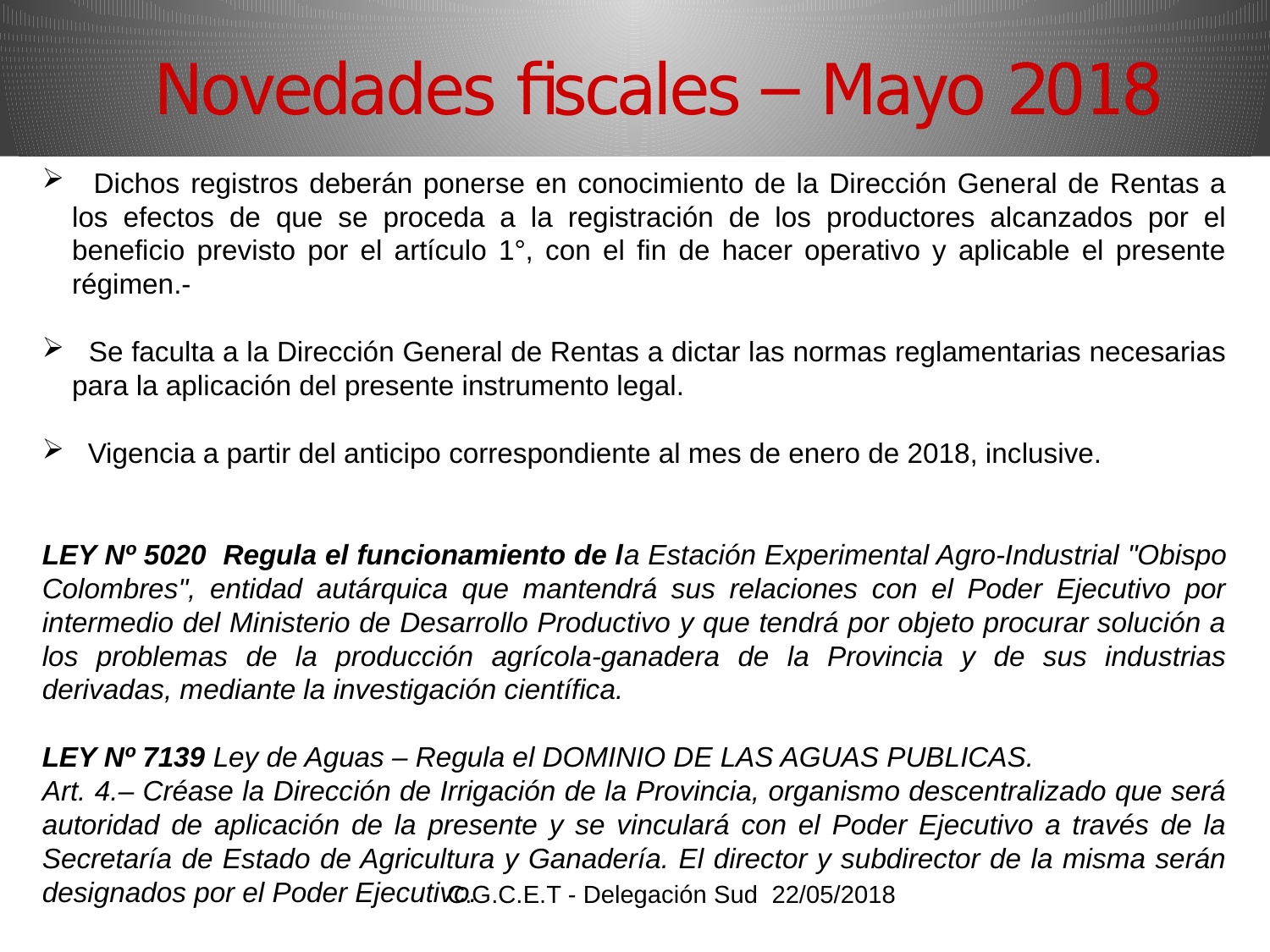

Novedades fiscales – Mayo 2018
  Dichos registros deberán ponerse en conocimiento de la Dirección General de Rentas a los efectos de que se proceda a la registración de los productores alcanzados por el beneficio previsto por el artículo 1°, con el fin de hacer operativo y aplicable el presente régimen.-

  Se faculta a la Dirección General de Rentas a dictar las normas reglamentarias necesarias para la aplicación del presente instrumento legal.

  Vigencia a partir del anticipo correspondiente al mes de enero de 2018, inclusive.

LEY Nº 5020  Regula el funcionamiento de la Estación Experimental Agro-Industrial "Obispo Colombres", entidad autárquica que mantendrá sus relaciones con el Poder Ejecutivo por intermedio del Ministerio de Desarrollo Productivo y que tendrá por objeto procurar solución a los problemas de la producción agrícola-ganadera de la Provincia y de sus industrias derivadas, mediante la investigación científica.

LEY Nº 7139 Ley de Aguas – Regula el DOMINIO DE LAS AGUAS PUBLICAS.
Art. 4.– Créase la Dirección de Irrigación de la Provincia, organismo descentralizado que será autoridad de aplicación de la presente y se vinculará con el Poder Ejecutivo a través de la Secretaría de Estado de Agricultura y Ganadería. El director y subdirector de la misma serán designados por el Poder Ejecutivo.

C.G.C.E.T - Delegación Sud  22/05/2018